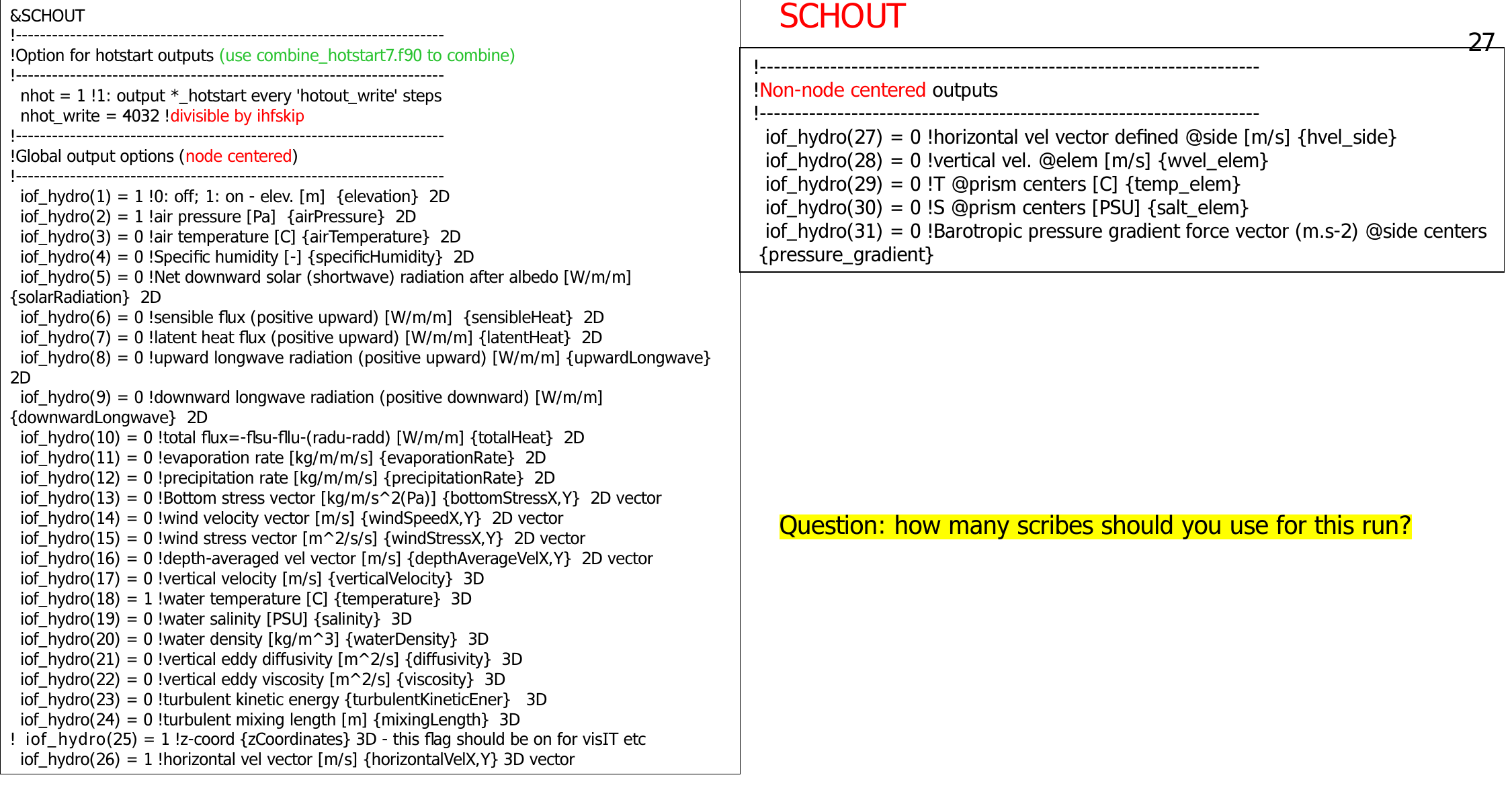

&SCHOUT
!-----------------------------------------------------------------------
!Option for hotstart outputs (use combine_hotstart7.f90 to combine)
!-----------------------------------------------------------------------
  nhot = 1 !1: output *_hotstart every 'hotout_write' steps
  nhot_write = 4032 !divisible by ihfskip
!-----------------------------------------------------------------------
!Global output options (node centered)
!-----------------------------------------------------------------------
  iof_hydro(1) = 1 !0: off; 1: on - elev. [m]  {elevation}  2D
  iof_hydro(2) = 1 !air pressure [Pa]  {airPressure}  2D
  iof_hydro(3) = 0 !air temperature [C] {airTemperature}  2D
  iof_hydro(4) = 0 !Specific humidity [-] {specificHumidity}  2D
  iof_hydro(5) = 0 !Net downward solar (shortwave) radiation after albedo [W/m/m] {solarRadiation}  2D
  iof_hydro(6) = 0 !sensible flux (positive upward) [W/m/m]  {sensibleHeat}  2D
  iof_hydro(7) = 0 !latent heat flux (positive upward) [W/m/m] {latentHeat}  2D
  iof_hydro(8) = 0 !upward longwave radiation (positive upward) [W/m/m] {upwardLongwave}  2D
  iof_hydro(9) = 0 !downward longwave radiation (positive downward) [W/m/m] {downwardLongwave}  2D
  iof_hydro(10) = 0 !total flux=-flsu-fllu-(radu-radd) [W/m/m] {totalHeat}  2D
  iof_hydro(11) = 0 !evaporation rate [kg/m/m/s] {evaporationRate}  2D
  iof_hydro(12) = 0 !precipitation rate [kg/m/m/s] {precipitationRate}  2D
  iof_hydro(13) = 0 !Bottom stress vector [kg/m/s^2(Pa)] {bottomStressX,Y}  2D vector
  iof_hydro(14) = 0 !wind velocity vector [m/s] {windSpeedX,Y}  2D vector
  iof_hydro(15) = 0 !wind stress vector [m^2/s/s] {windStressX,Y}  2D vector
  iof_hydro(16) = 0 !depth-averaged vel vector [m/s] {depthAverageVelX,Y}  2D vector
  iof_hydro(17) = 0 !vertical velocity [m/s] {verticalVelocity}  3D
  iof_hydro(18) = 1 !water temperature [C] {temperature}  3D
  iof_hydro(19) = 0 !water salinity [PSU] {salinity}  3D
  iof_hydro(20) = 0 !water density [kg/m^3] {waterDensity}  3D
  iof_hydro(21) = 0 !vertical eddy diffusivity [m^2/s] {diffusivity}  3D
  iof_hydro(22) = 0 !vertical eddy viscosity [m^2/s] {viscosity}  3D
  iof_hydro(23) = 0 !turbulent kinetic energy {turbulentKineticEner}   3D
  iof_hydro(24) = 0 !turbulent mixing length [m] {mixingLength}  3D
!  iof_hydro(25) = 1 !z-coord {zCoordinates} 3D - this flag should be on for visIT etc
  iof_hydro(26) = 1 !horizontal vel vector [m/s] {horizontalVelX,Y} 3D vector
# SCHOUT
27
!-----------------------------------------------------------------------
!Non-node centered outputs
!-----------------------------------------------------------------------
  iof_hydro(27) = 0 !horizontal vel vector defined @side [m/s] {hvel_side}
  iof_hydro(28) = 0 !vertical vel. @elem [m/s] {wvel_elem}
  iof_hydro(29) = 0 !T @prism centers [C] {temp_elem}
  iof_hydro(30) = 0 !S @prism centers [PSU] {salt_elem}
  iof_hydro(31) = 0 !Barotropic pressure gradient force vector (m.s-2) @side centers  {pressure_gradient}
Question: how many scribes should you use for this run?